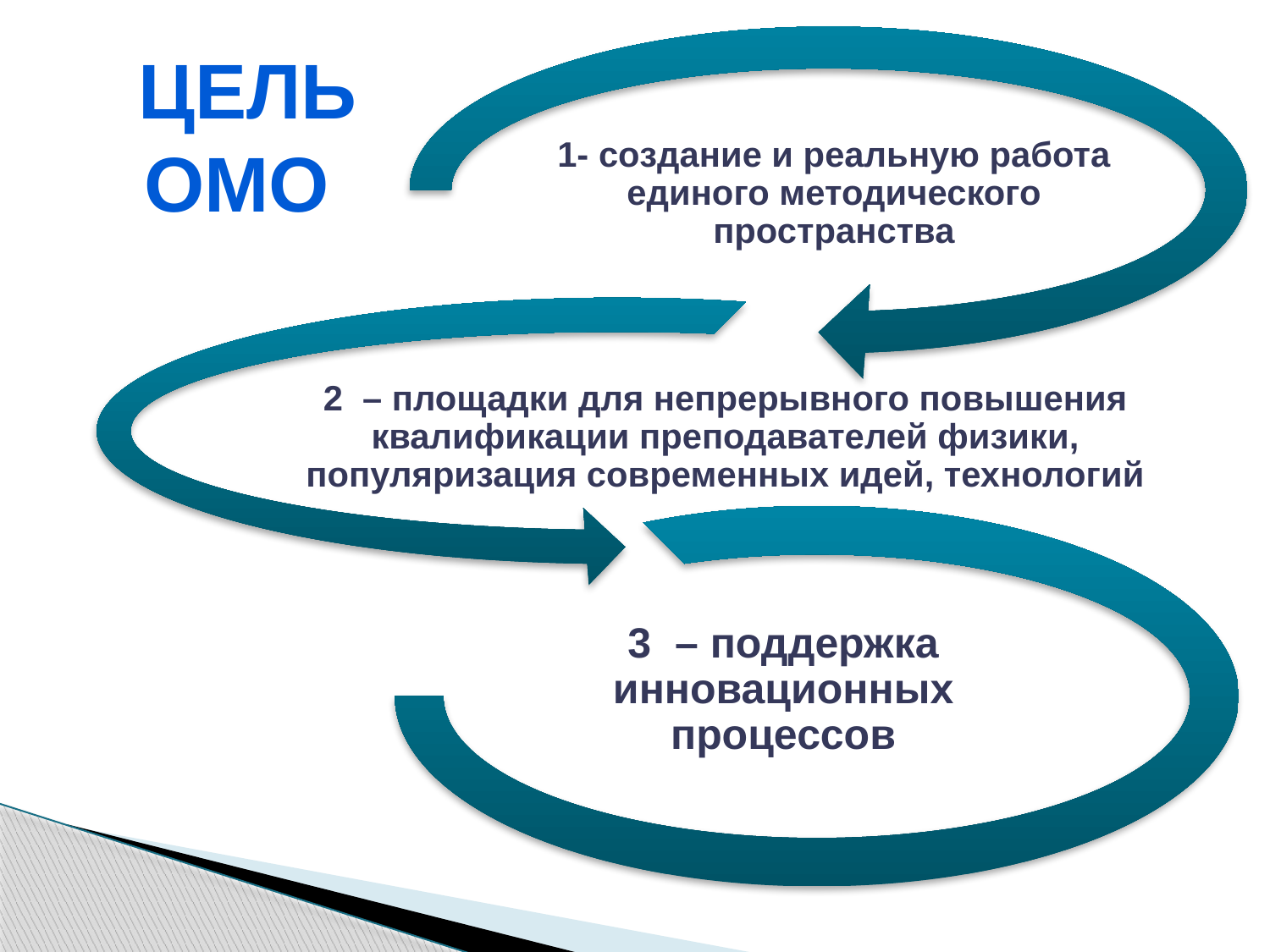

1- создание и реальную работа единого методического пространства
2  – площадки для непрерывного повышения квалификации преподавателей физики, популяризация современных идей, технологий
3  – поддержка инновационных процессов
Цель ОМО